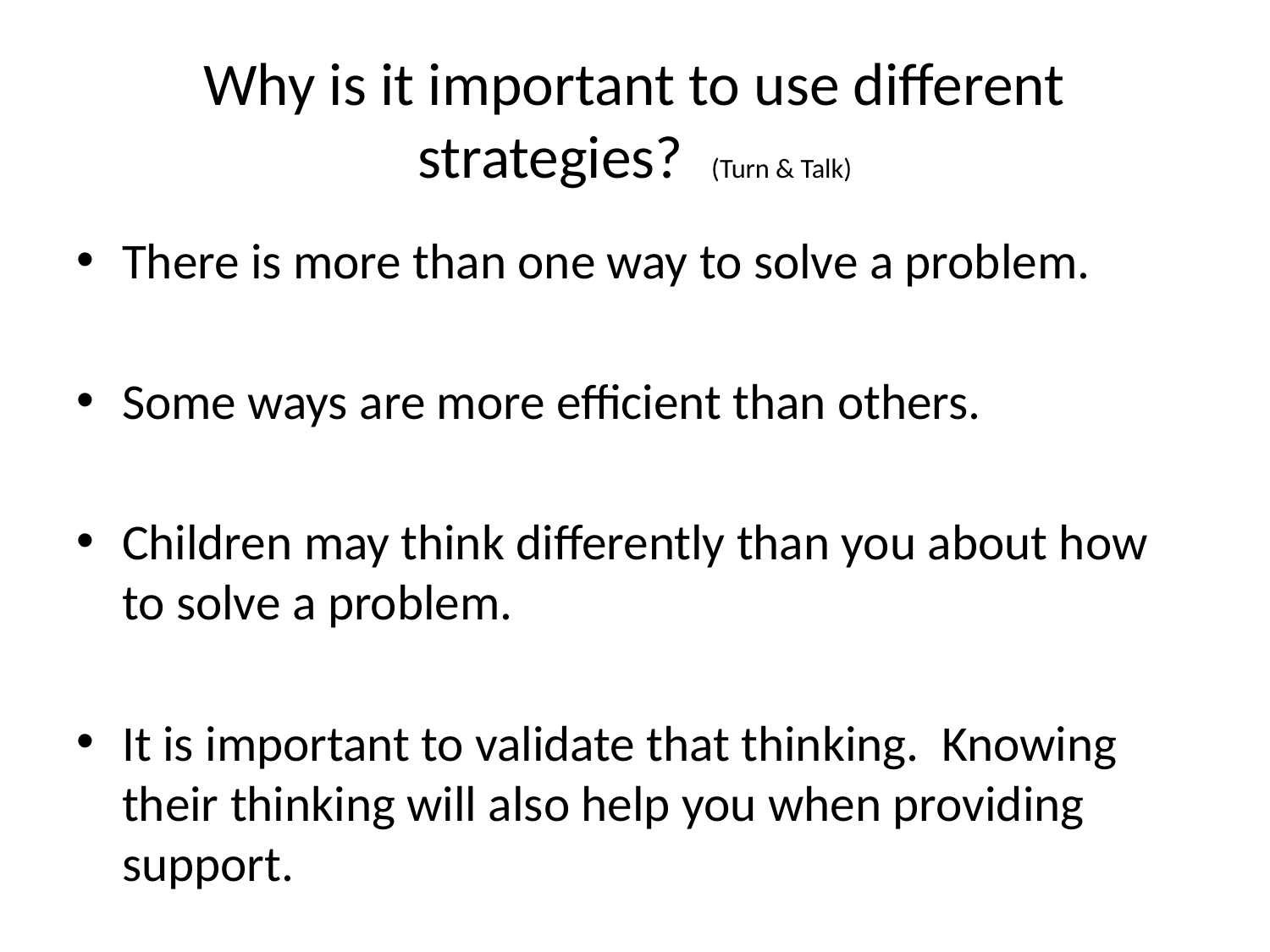

# Why is it important to use different strategies?  (Turn & Talk)
There is more than one way to solve a problem.

Some ways are more efficient than others.

Children may think differently than you about how to solve a problem.

It is important to validate that thinking.  Knowing their thinking will also help you when providing support.